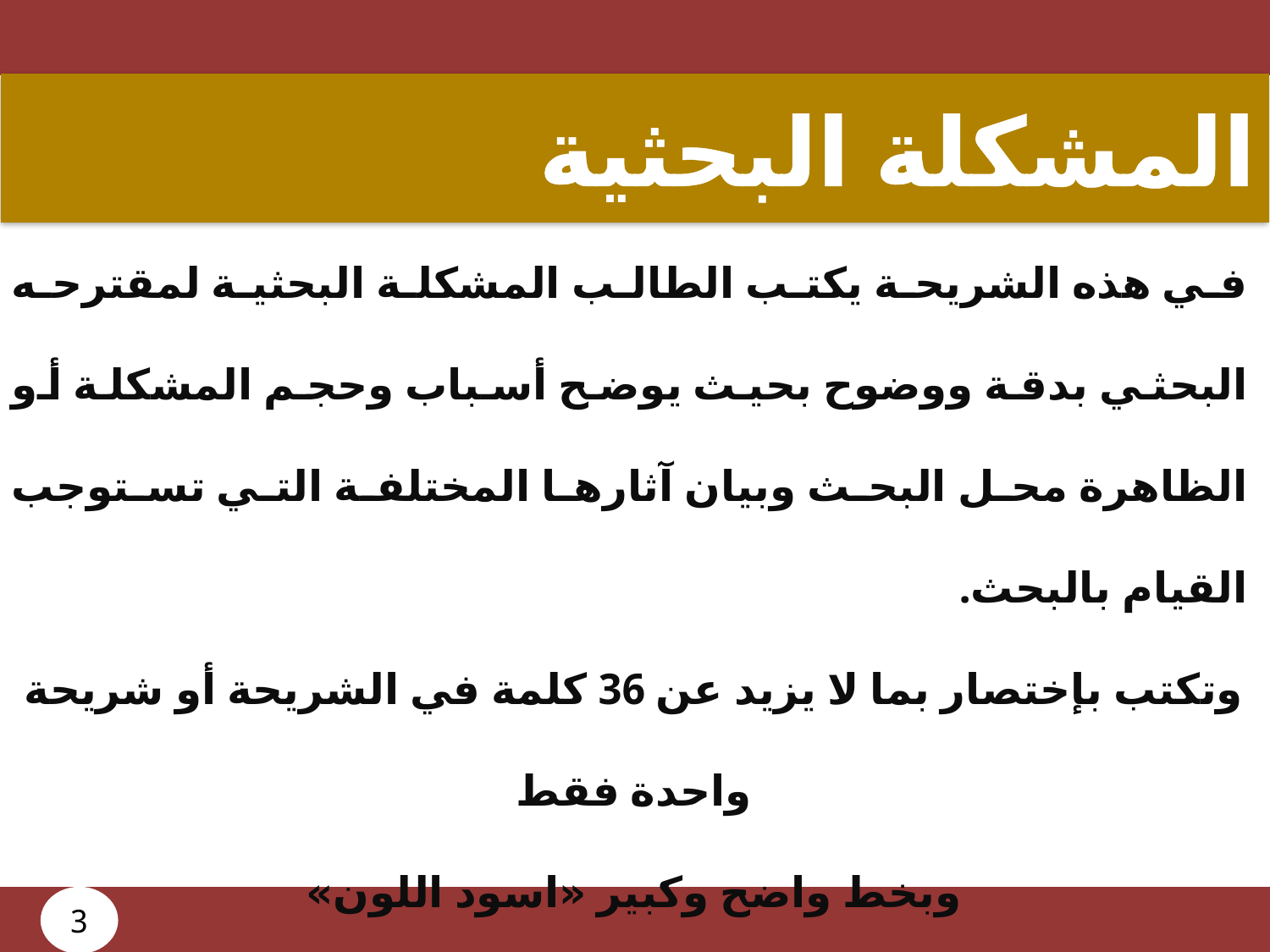

المشكلة البحثية
في هذه الشريحة يكتب الطالب المشكلة البحثية لمقترحه البحثي بدقة ووضوح بحيث يوضح أسباب وحجم المشكلة أو الظاهرة محل البحث وبيان آثارها المختلفة التي تستوجب القيام بالبحث.
وتكتب بإختصار بما لا يزيد عن 36 كلمة في الشريحة أو شريحة واحدة فقط
وبخط واضح وكبير «اسود اللون»

3